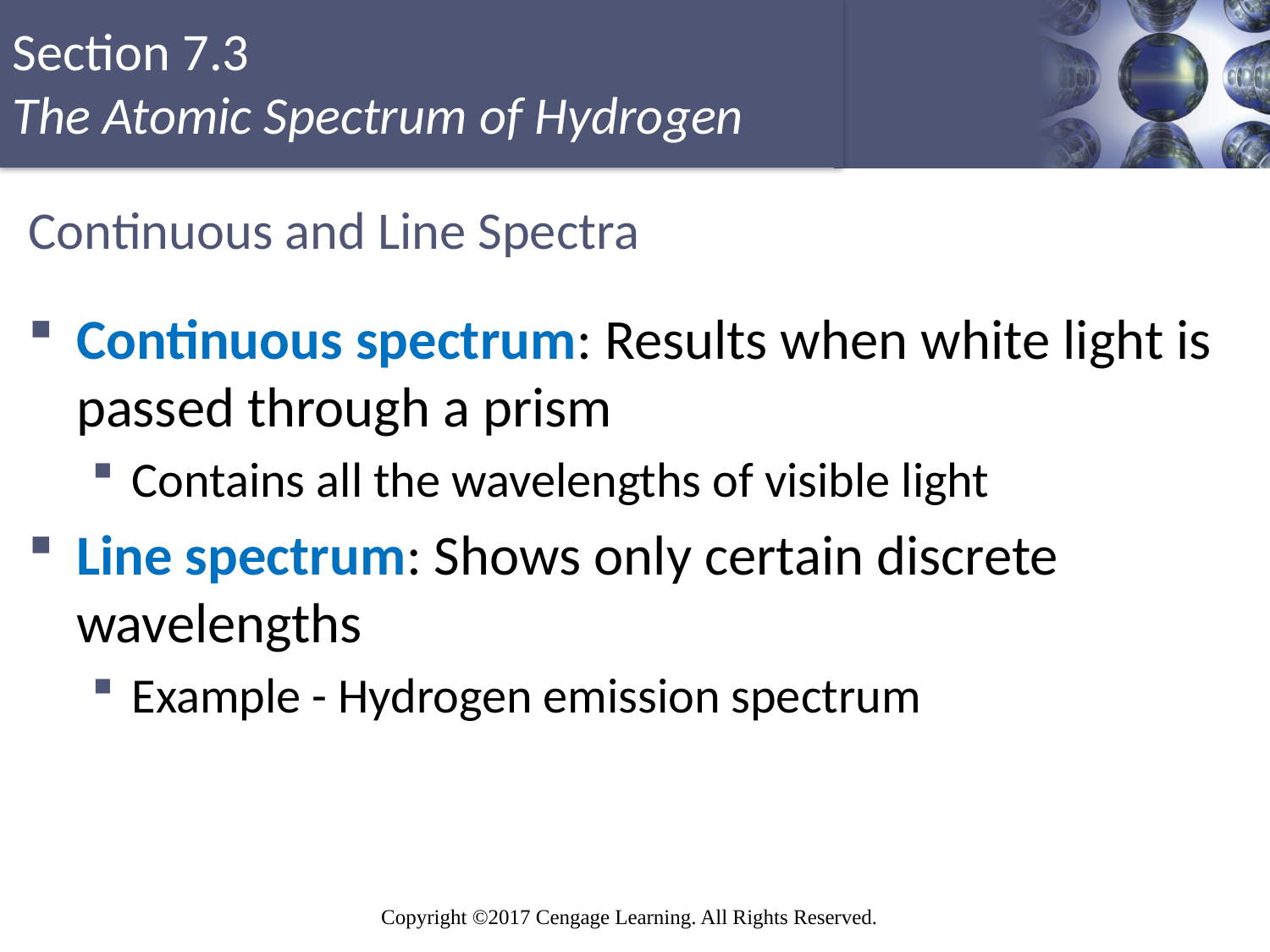

# Continuous and Line Spectra
Continuous spectrum: Results when white light is passed through a prism
Contains all the wavelengths of visible light
Line spectrum: Shows only certain discrete wavelengths
Example - Hydrogen emission spectrum
Copyright © Cengage Learning. All rights reserved
31